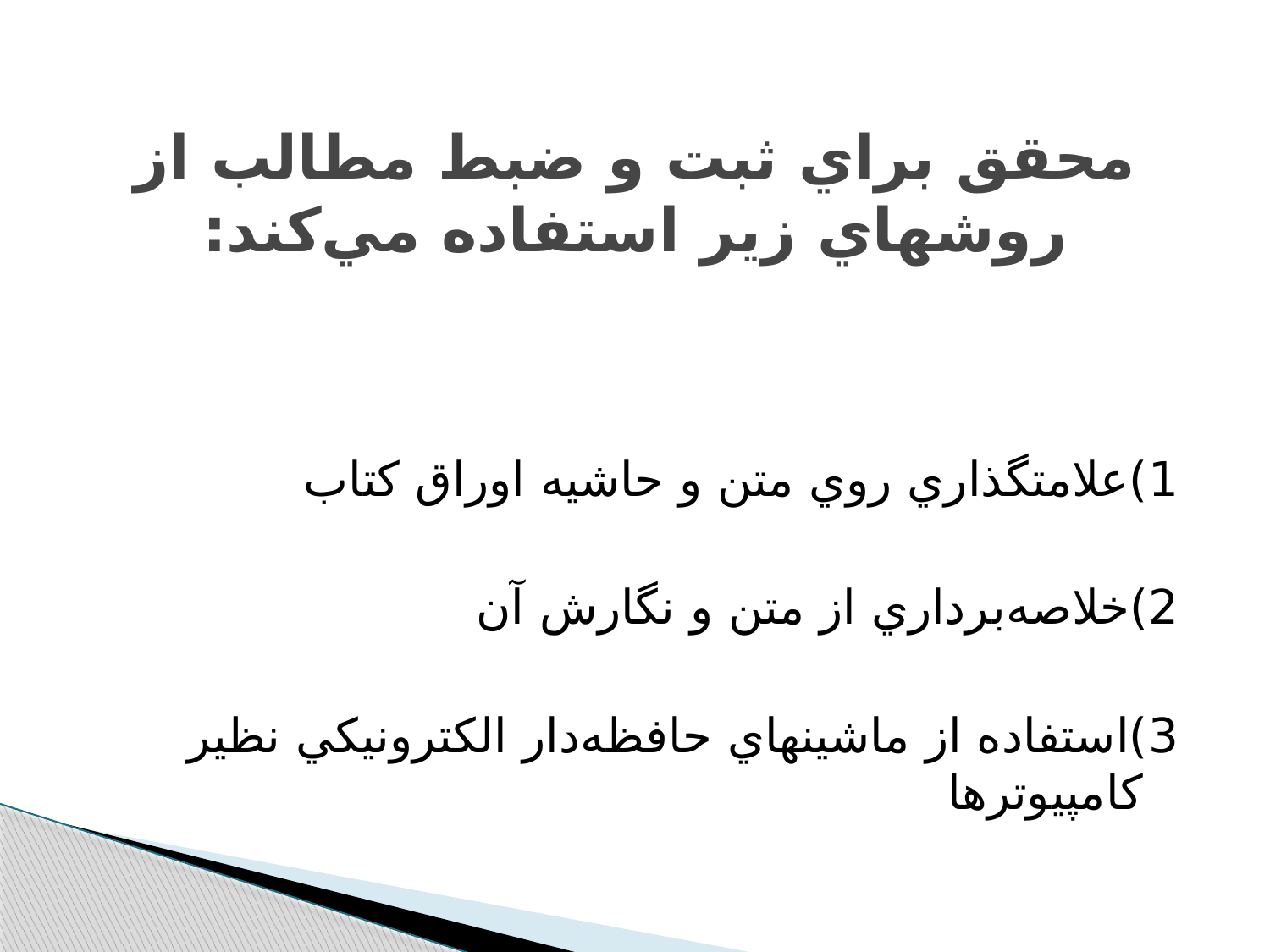

# محقق براي ثبت و ضبط مطالب از روشهاي زير استفاده مي‌کند:

1)علامتگذاري روي متن و حاشيه اوراق کتاب

2)خلاصه‌برداري از متن و نگارش آن

3)استفاده از ماشينهاي حافظه‌دار الکترونيکي نظير کامپيوترها